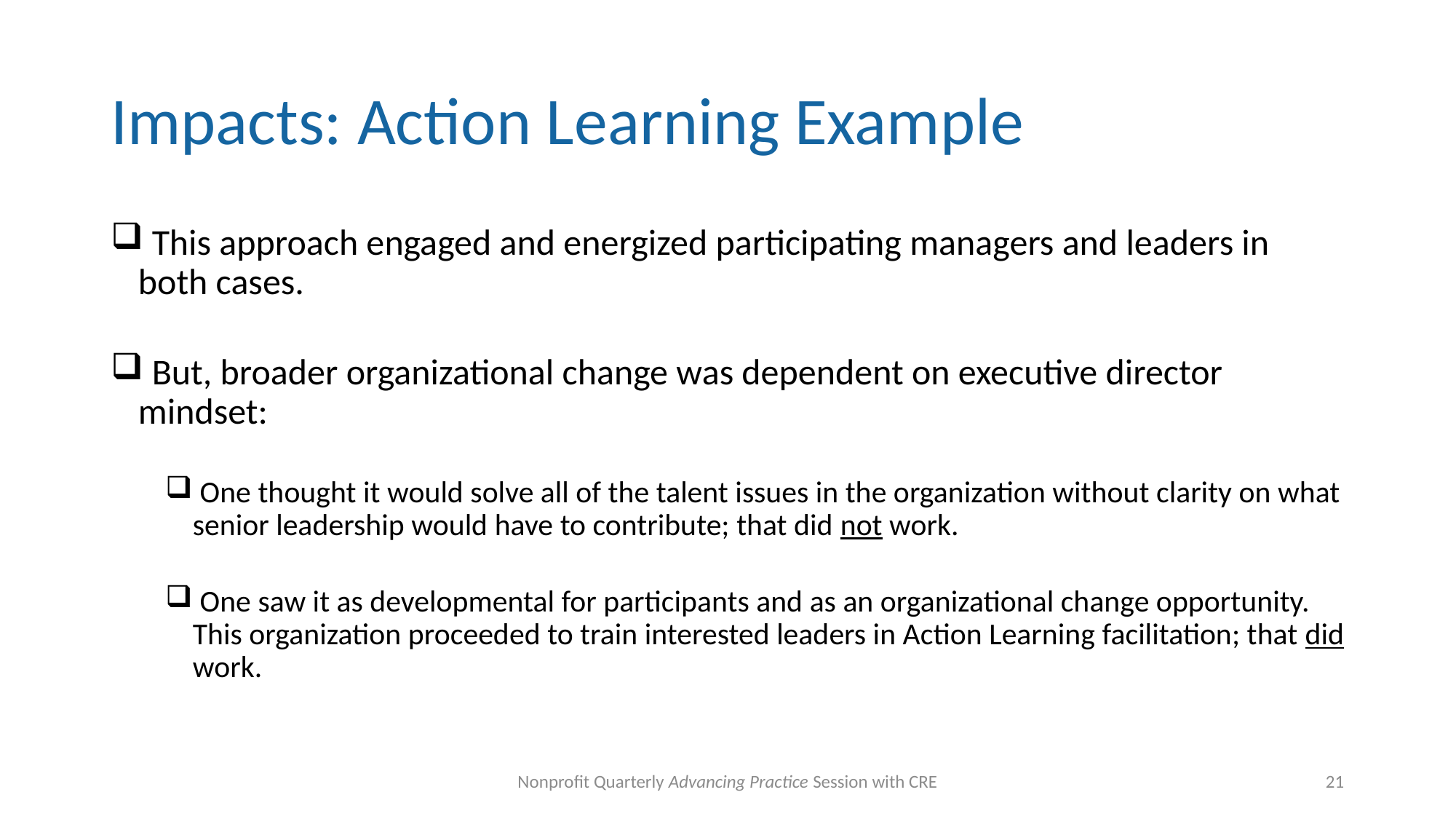

# Impacts: Action Learning Example
 This approach engaged and energized participating managers and leaders in both cases.
 But, broader organizational change was dependent on executive director mindset:
 One thought it would solve all of the talent issues in the organization without clarity on what senior leadership would have to contribute; that did not work.
 One saw it as developmental for participants and as an organizational change opportunity. This organization proceeded to train interested leaders in Action Learning facilitation; that did work.
Nonprofit Quarterly Advancing Practice Session with CRE
21